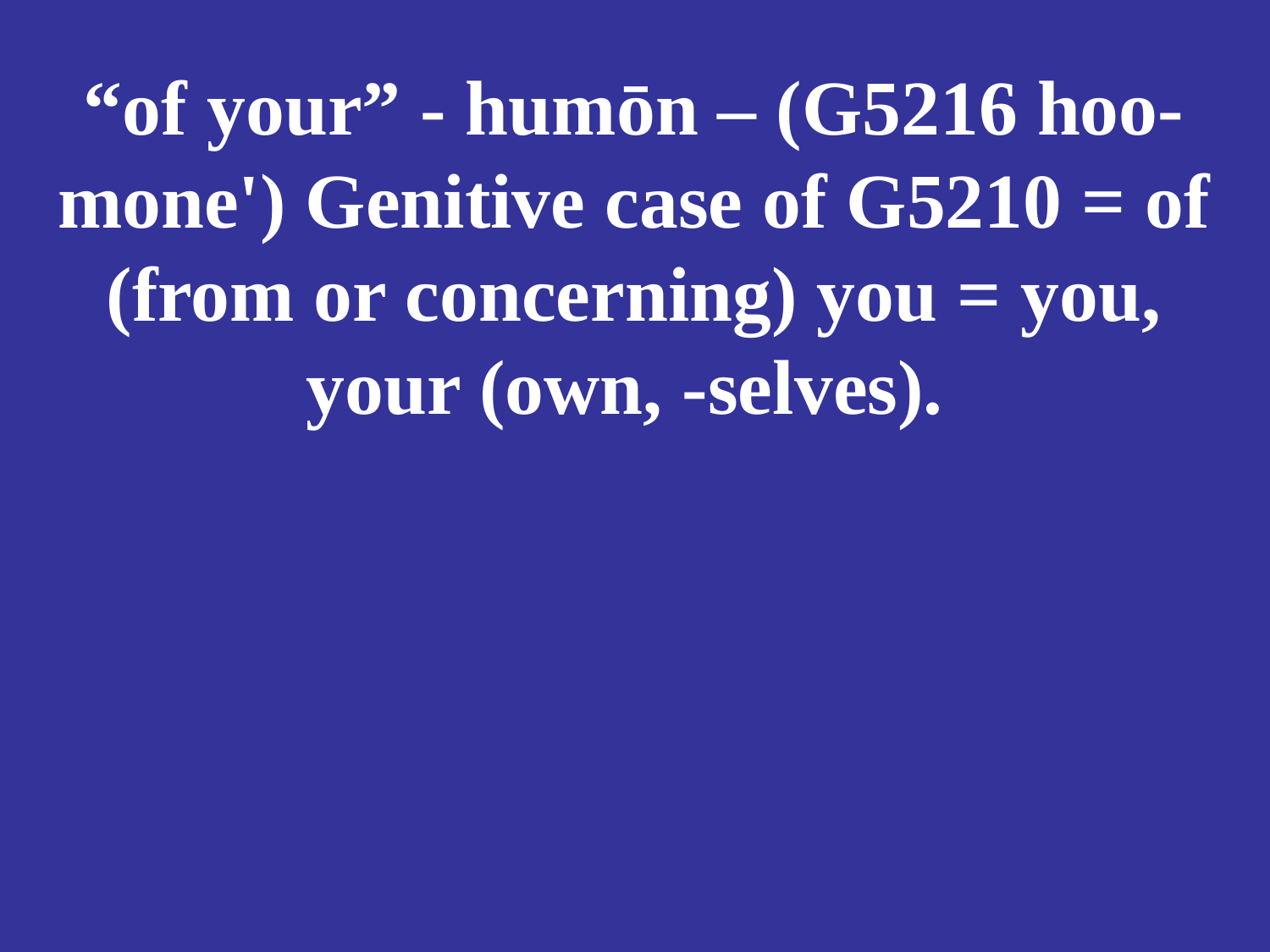

# “of your” - humōn – (G5216 hoo-mone') Genitive case of G5210 = of (from or concerning) you = you, your (own, -selves).